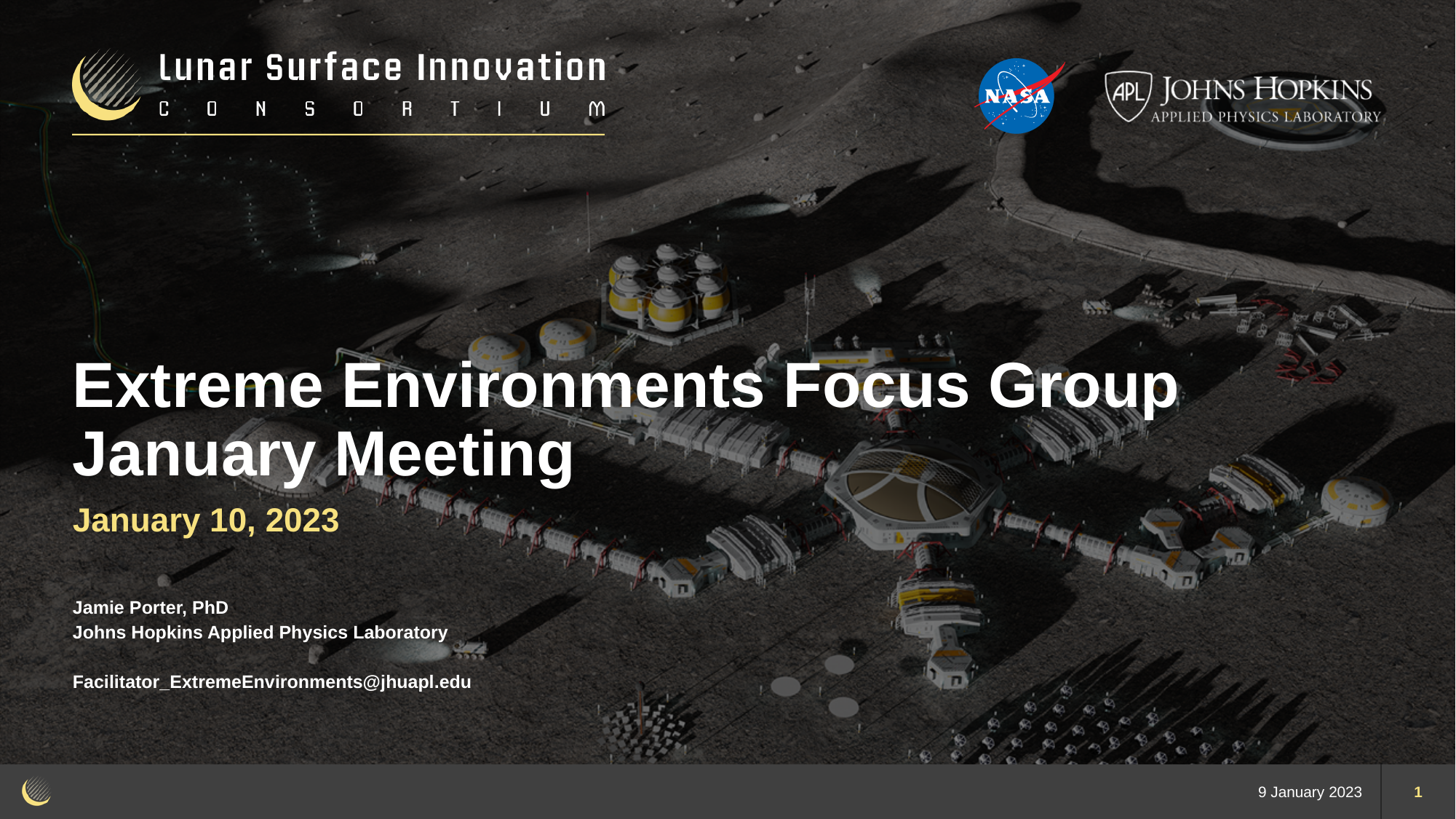

# Extreme Environments Focus Group January Meeting
January 10, 2023
Jamie Porter, PhD
Johns Hopkins Applied Physics Laboratory

Facilitator_ExtremeEnvironments@jhuapl.edu
9 January 2023
1